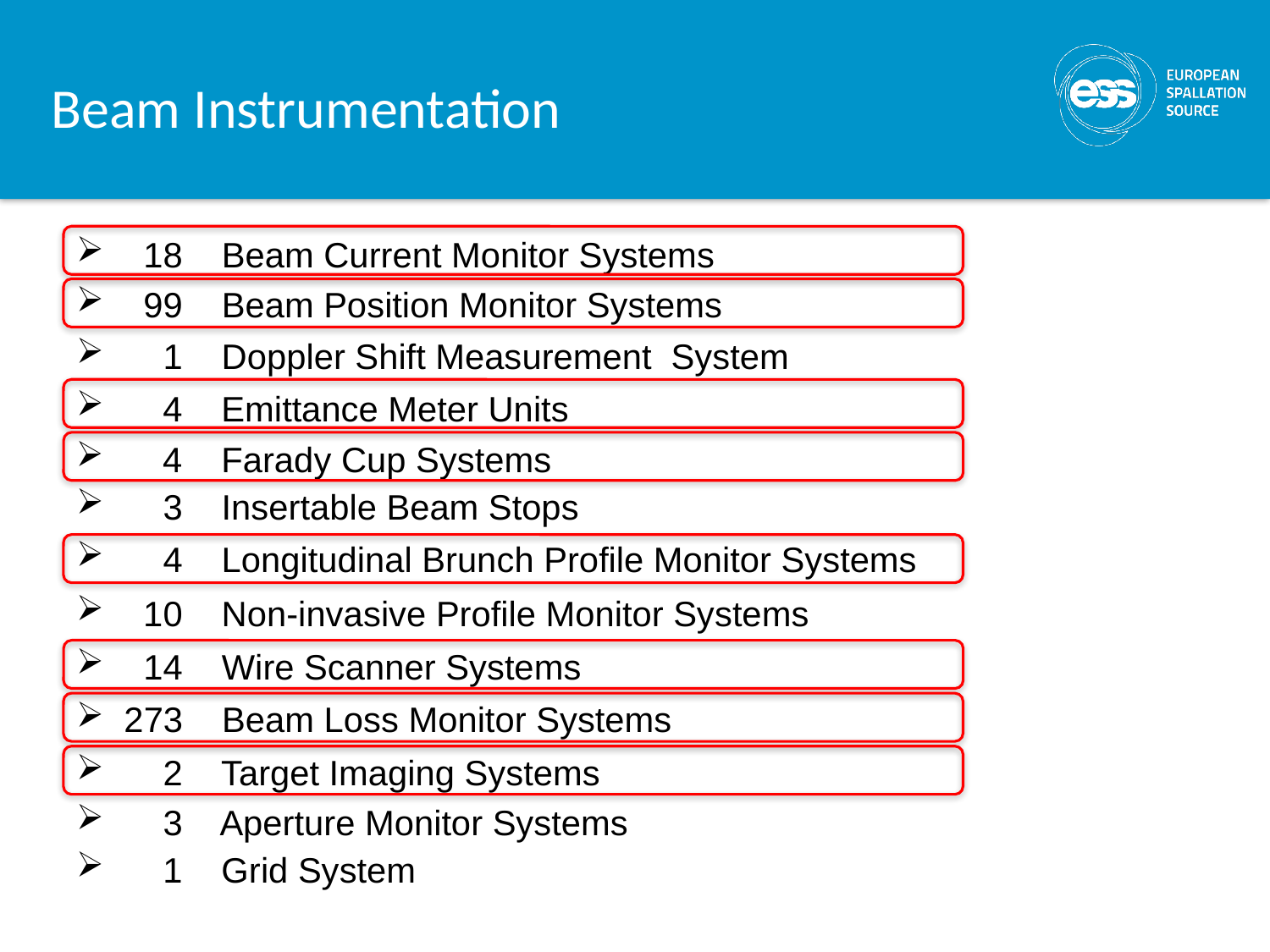

# Beam Instrumentation

  18    Beam Current Monitor Systems
  99    Beam Position Monitor Systems

    1    Doppler Shift Measurement  System

    4    Emittance Meter Units
    4    Farady Cup Systems

    3    Insertable Beam Stops
    4    Longitudinal Brunch Profile Monitor Systems

  10    Non-invasive Profile Monitor Systems
  14    Wire Scanner Systems

273    Beam Loss Monitor Systems

    2    Target Imaging Systems

    3    Aperture Monitor Systems
    1    Grid System